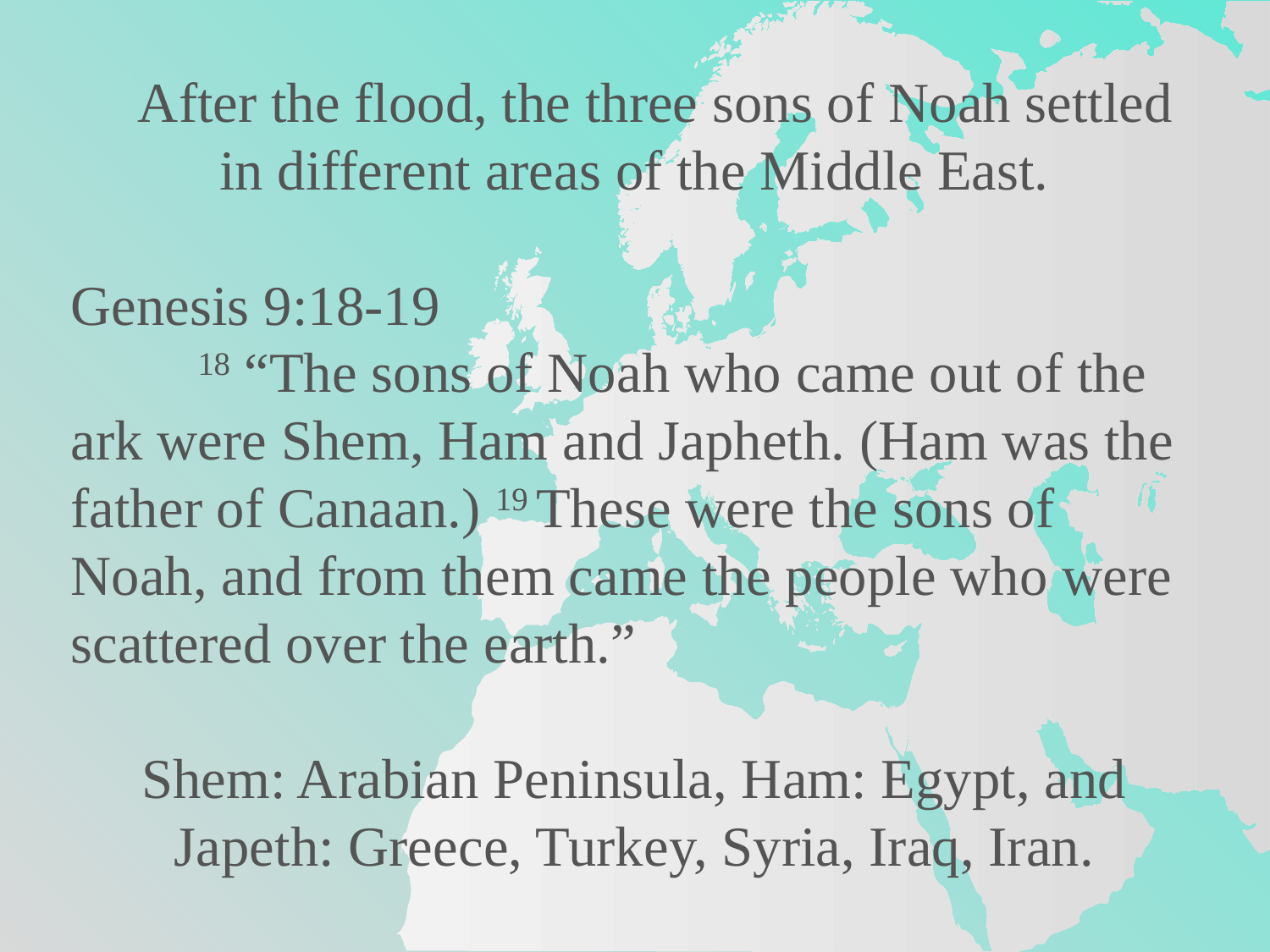

After the flood, the three sons of Noah settled in different areas of the Middle East.

Genesis 9:18-19
	18 “The sons of Noah who came out of the ark were Shem, Ham and Japheth. (Ham was the father of Canaan.) 19 These were the sons of Noah, and from them came the people who were scattered over the earth.”

Shem: Arabian Peninsula, Ham: Egypt, and Japeth: Greece, Turkey, Syria, Iraq, Iran.